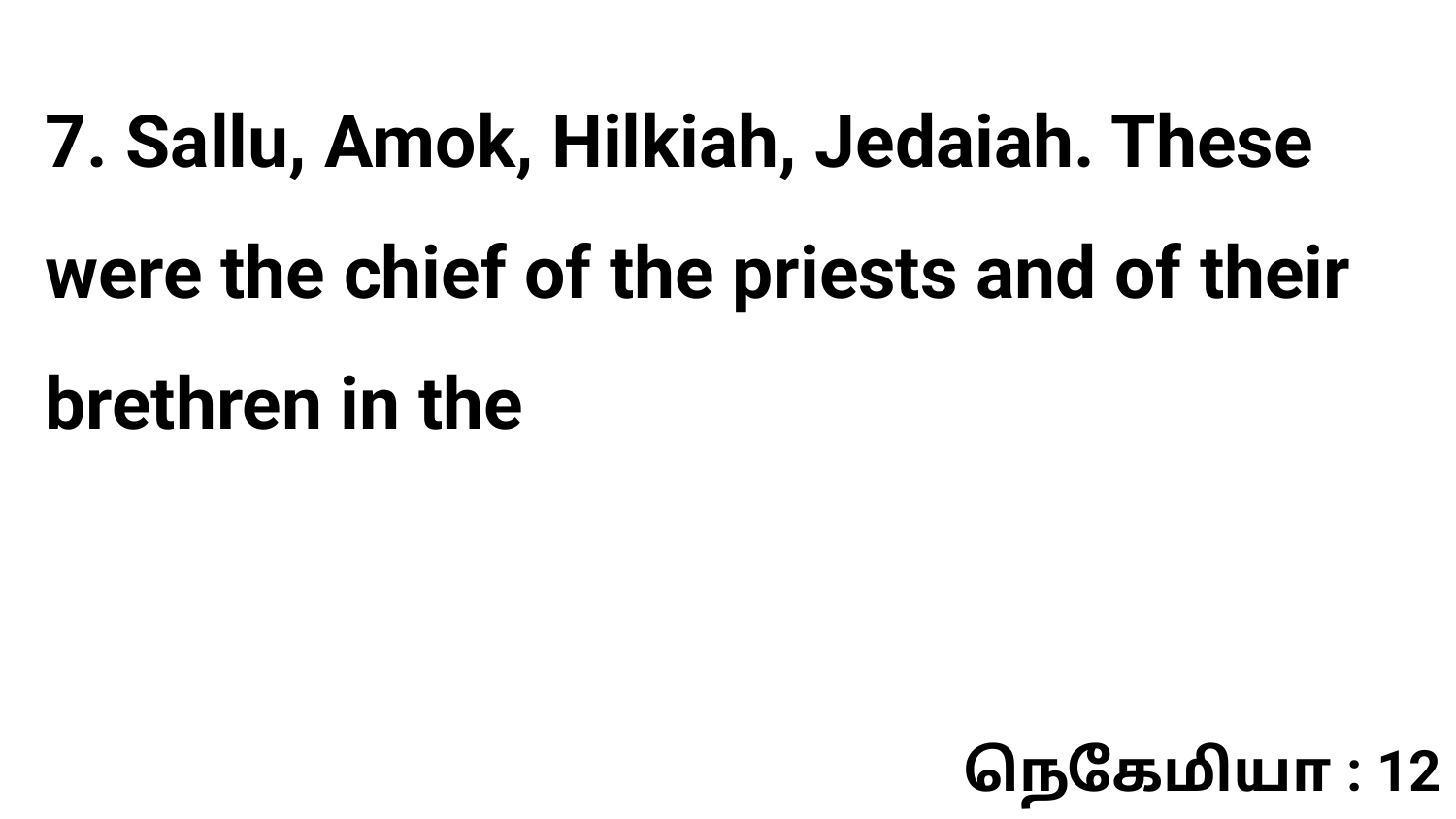

7. Sallu, Amok, Hilkiah, Jedaiah. These were the chief of the priests and of their brethren in the
நெகேமியா : 12